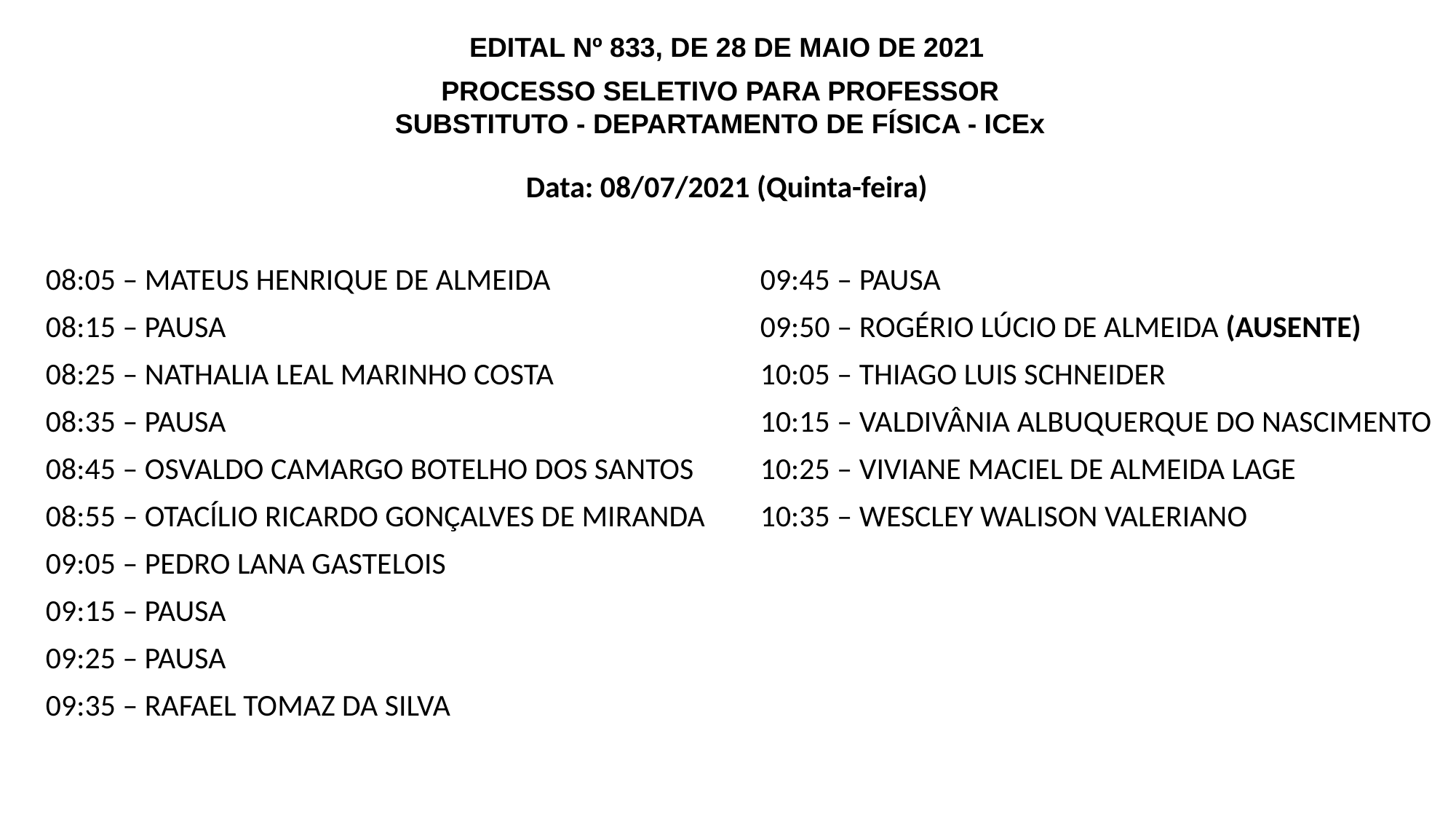

EDITAL Nº 833, DE 28 DE MAIO DE 2021
PROCESSO SELETIVO PARA PROFESSOR SUBSTITUTO - DEPARTAMENTO DE FÍSICA - ICEx
Data: 08/07/2021 (Quinta-feira)
08:05 – MATEUS HENRIQUE DE ALMEIDA
08:15 – PAUSA
08:25 – NATHALIA LEAL MARINHO COSTA
08:35 – PAUSA
08:45 – OSVALDO CAMARGO BOTELHO DOS SANTOS
08:55 – OTACÍLIO RICARDO GONÇALVES DE MIRANDA
09:05 – PEDRO LANA GASTELOIS
09:15 – PAUSA
09:25 – PAUSA
09:35 – RAFAEL TOMAZ DA SILVA
09:45 – PAUSA
09:50 – ROGÉRIO LÚCIO DE ALMEIDA (AUSENTE)
10:05 – THIAGO LUIS SCHNEIDER
10:15 – VALDIVÂNIA ALBUQUERQUE DO NASCIMENTO
10:25 – VIVIANE MACIEL DE ALMEIDA LAGE
10:35 – WESCLEY WALISON VALERIANO